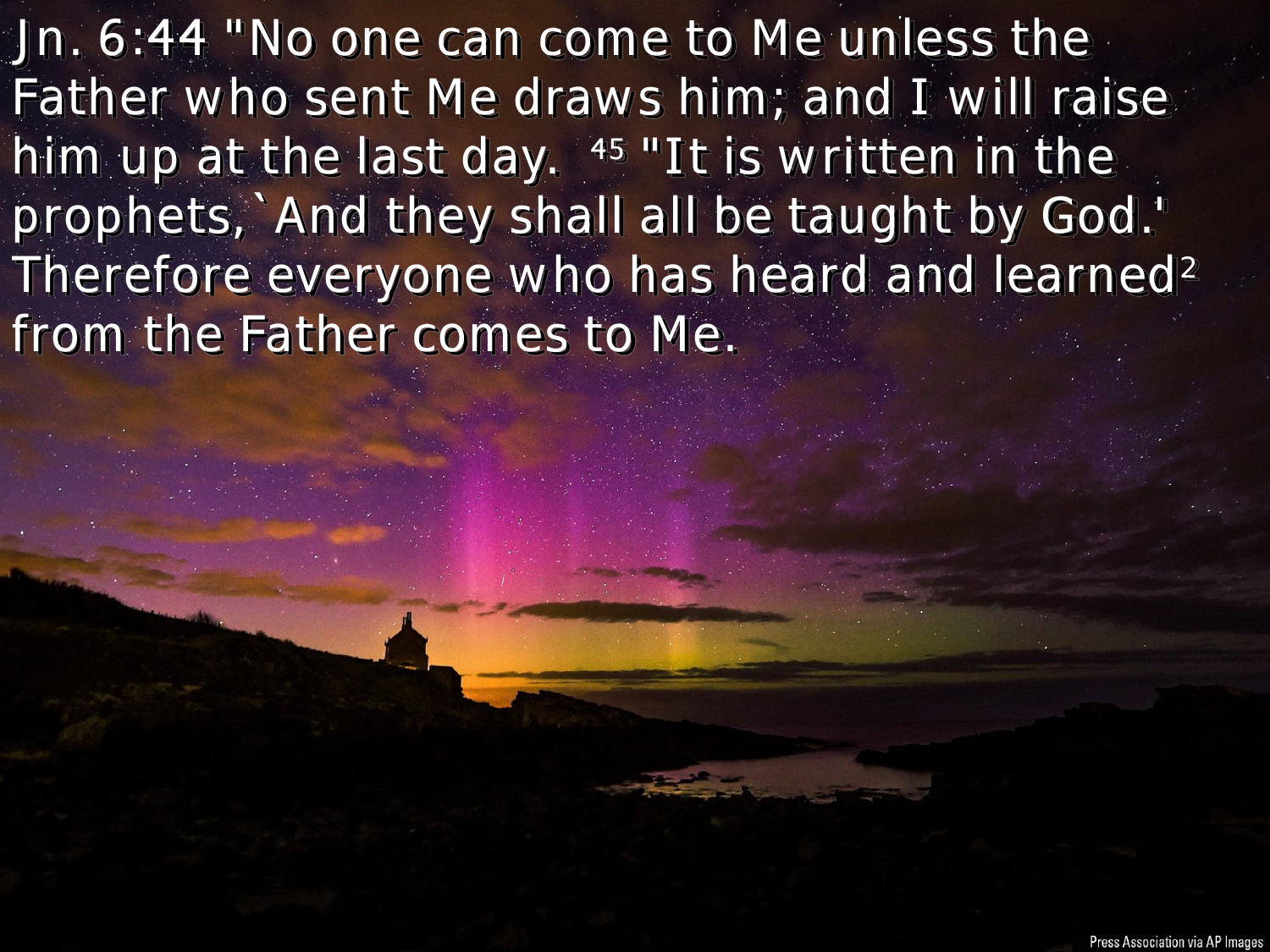

Jn. 6:44 "No one can come to Me unless the Father who sent Me draws him; and I will raise him up at the last day.  45 "It is written in the prophets,`And they shall all be taught by God.' Therefore everyone who has heard and learned2 from the Father comes to Me.